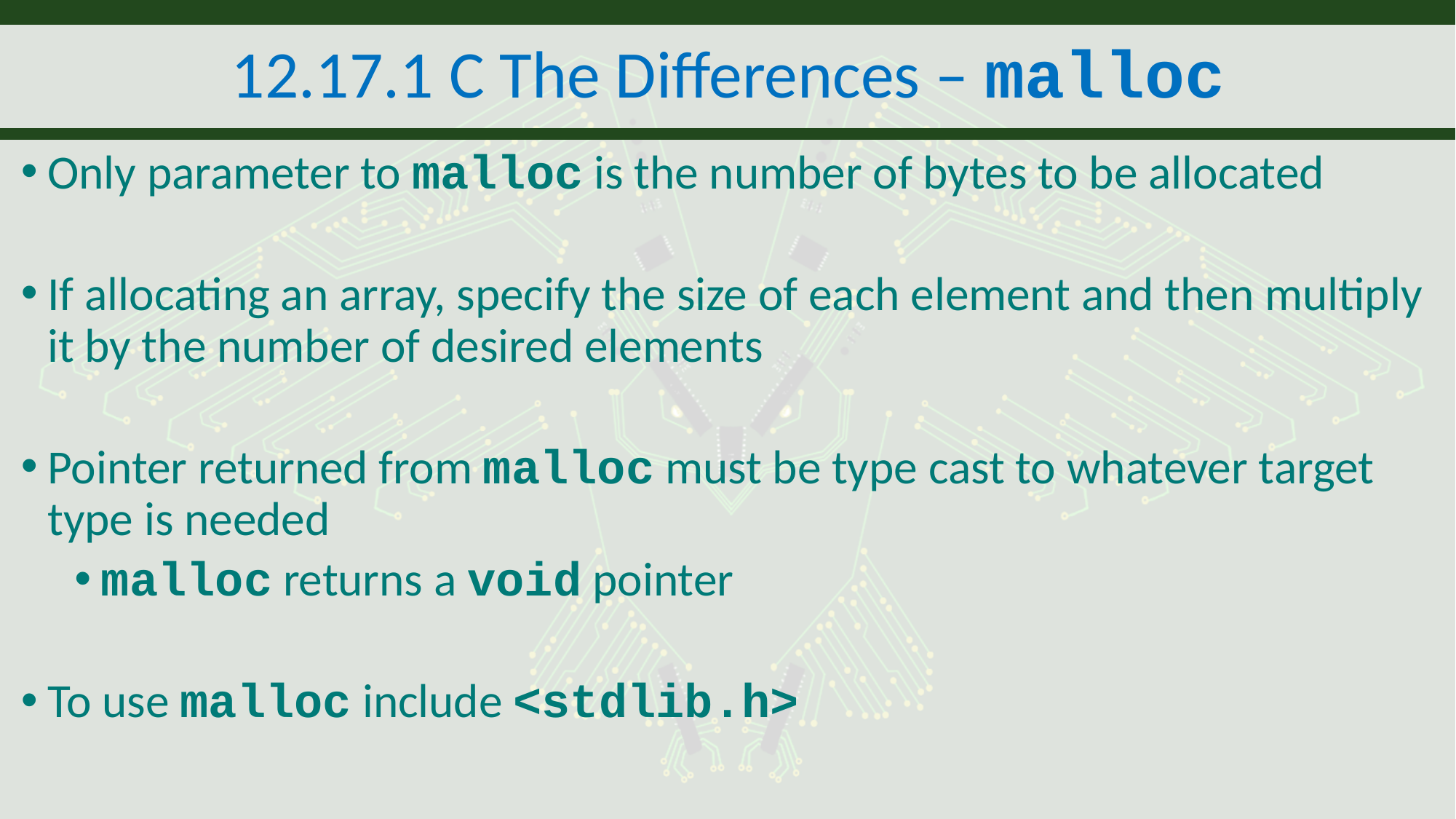

# 12.17.1 C The Differences – malloc
Only parameter to malloc is the number of bytes to be allocated

If allocating an array, specify the size of each element and then multiply it by the number of desired elements

Pointer returned from malloc must be type cast to whatever target type is needed
malloc returns a void pointer

To use malloc include <stdlib.h>